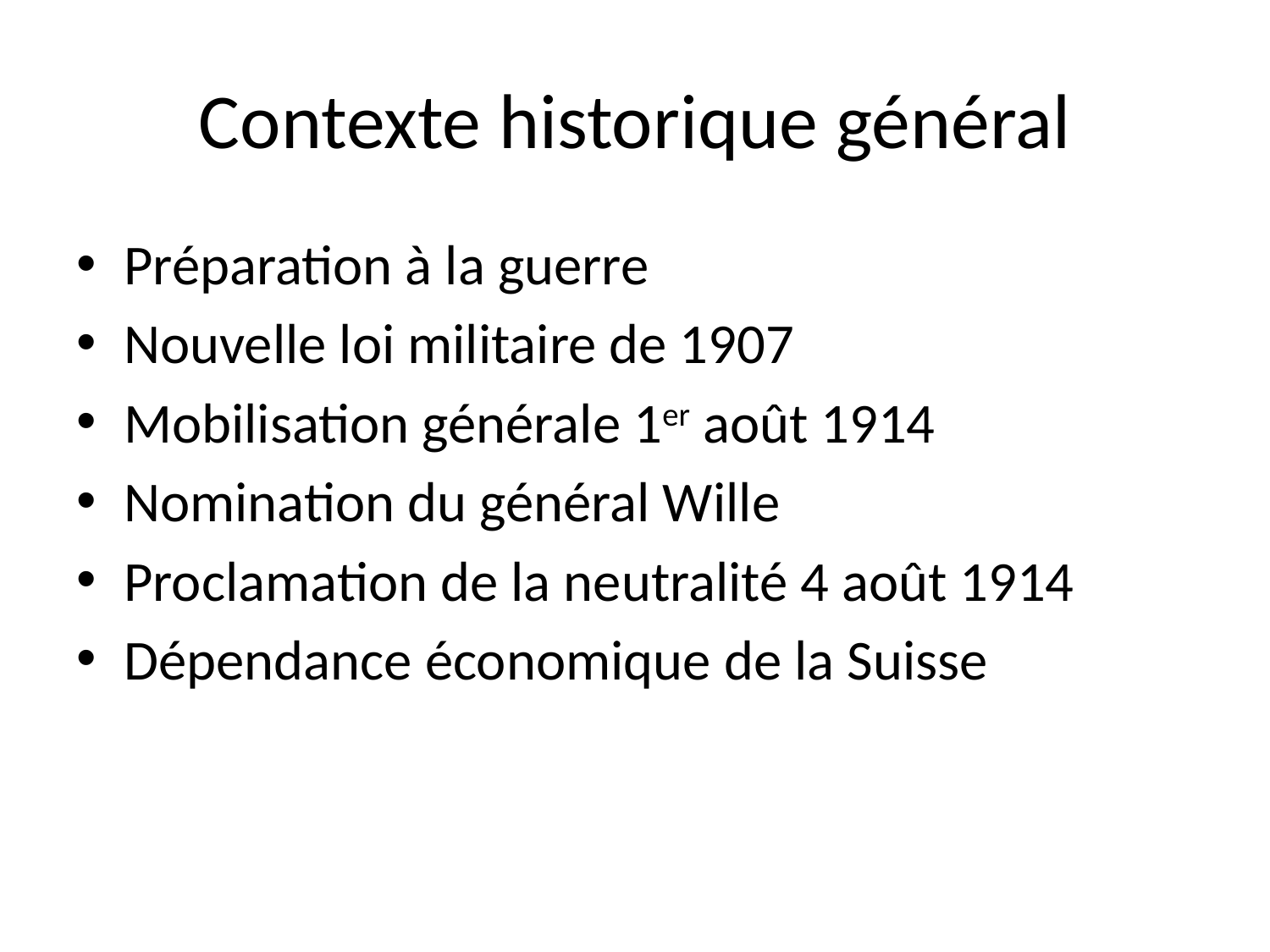

# Contexte historique général
Préparation à la guerre
Nouvelle loi militaire de 1907
Mobilisation générale 1er août 1914
Nomination du général Wille
Proclamation de la neutralité 4 août 1914
Dépendance économique de la Suisse